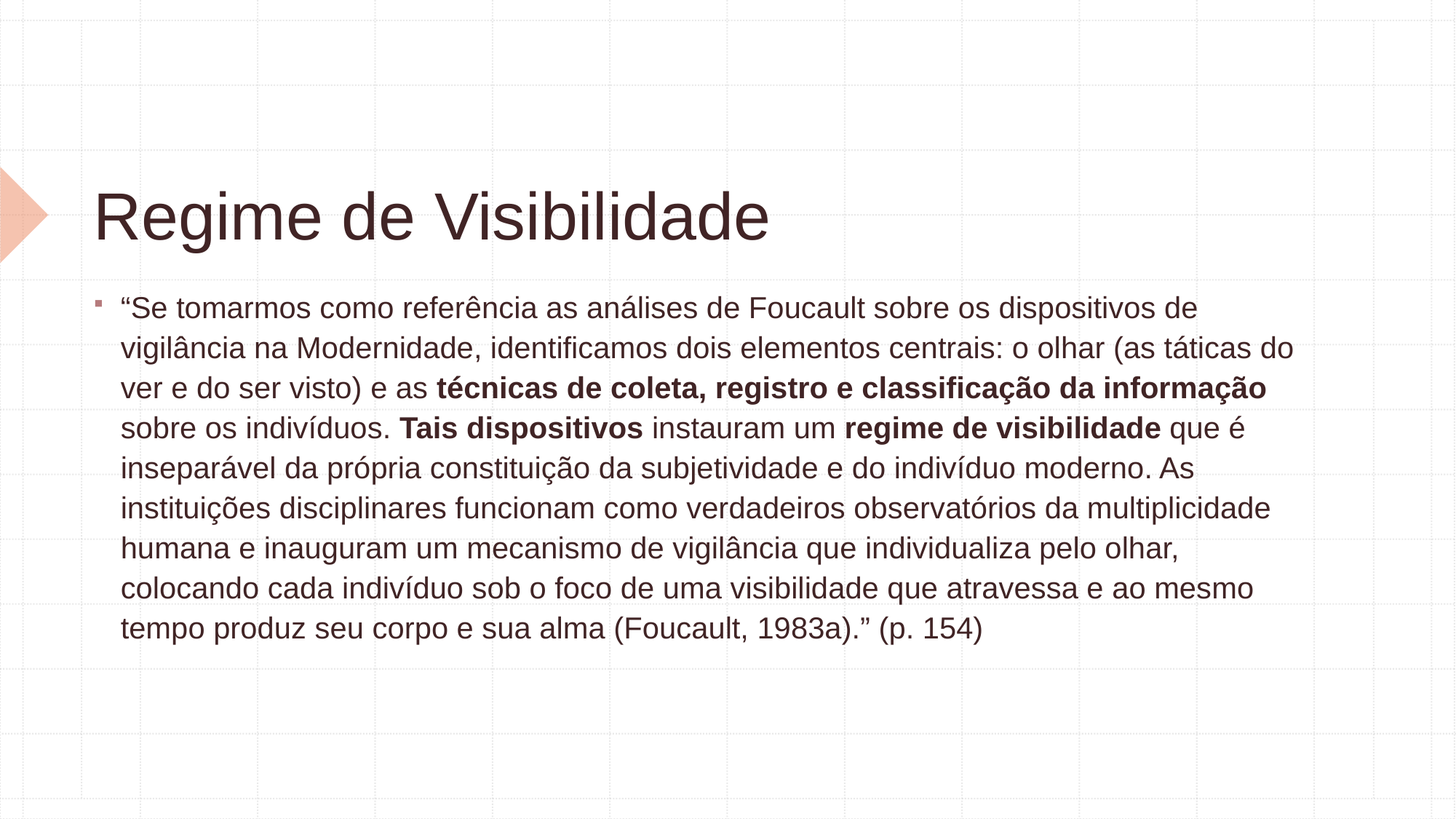

# Regime de Visibilidade
“Se tomarmos como referência as análises de Foucault sobre os dispositivos de vigilância na Modernidade, identificamos dois elementos centrais: o olhar (as táticas do ver e do ser visto) e as técnicas de coleta, registro e classificação da informação sobre os indivíduos. Tais dispositivos instauram um regime de visibilidade que é inseparável da própria constituição da subjetividade e do indivíduo moderno. As instituições disciplinares funcionam como verdadeiros observatórios da multiplicidade humana e inauguram um mecanismo de vigilância que individualiza pelo olhar, colocando cada indivíduo sob o foco de uma visibilidade que atravessa e ao mesmo tempo produz seu corpo e sua alma (Foucault, 1983a).” (p. 154)